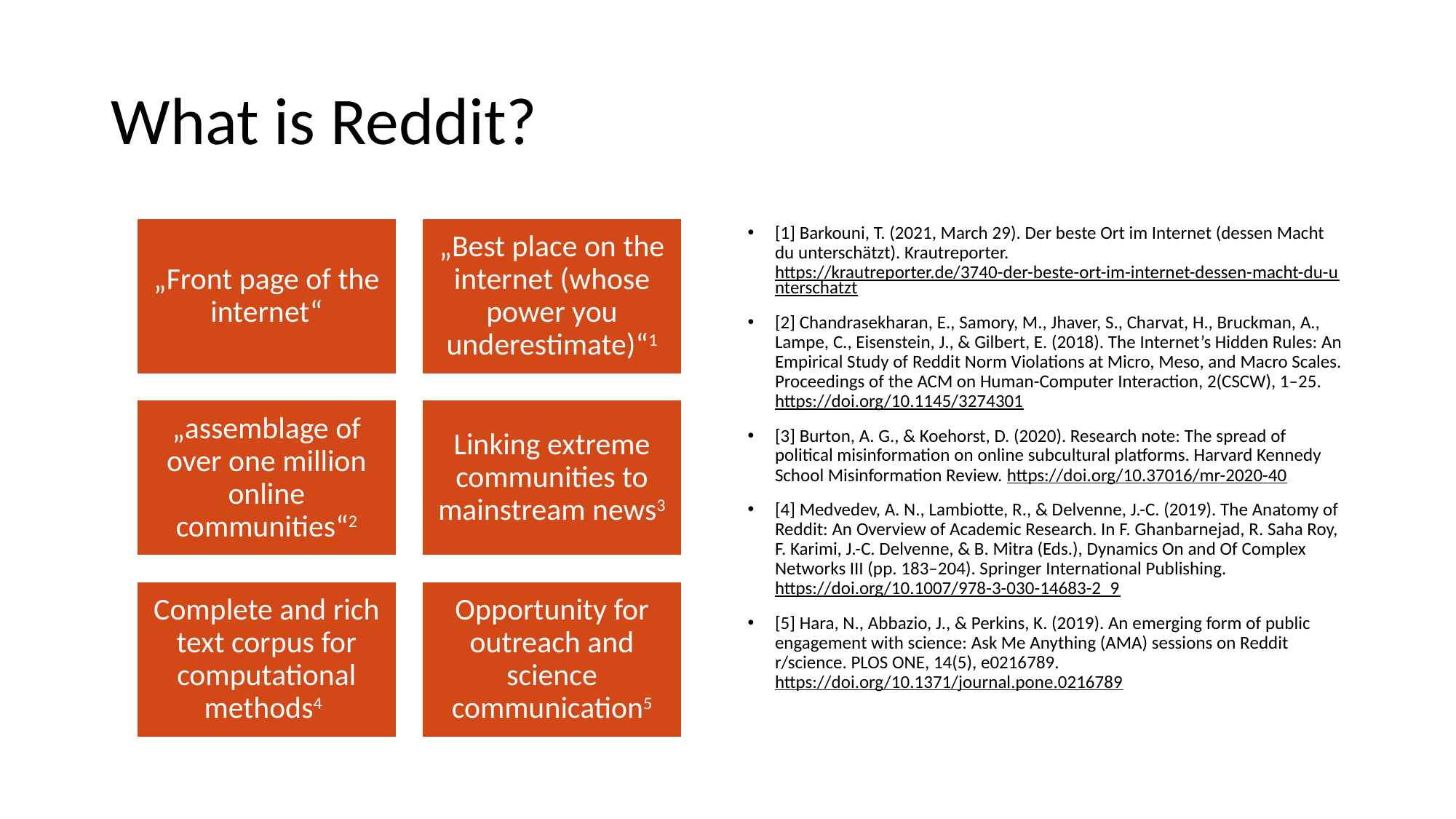

# What is Reddit?
„Front page of the internet“
„Best place on the internet (whose power you underestimate)“1
„assemblage of over one million online communities“2
Linking extreme communities to mainstream news3
Complete and rich text corpus for computational methods4
Opportunity for outreach and science communication5
[1] Barkouni, T. (2021, March 29). Der beste Ort im Internet (dessen Macht du unterschätzt). Krautreporter. https://krautreporter.de/3740-der-beste-ort-im-internet-dessen-macht-du-unterschatzt
[2] Chandrasekharan, E., Samory, M., Jhaver, S., Charvat, H., Bruckman, A., Lampe, C., Eisenstein, J., & Gilbert, E. (2018). The Internet’s Hidden Rules: An Empirical Study of Reddit Norm Violations at Micro, Meso, and Macro Scales. Proceedings of the ACM on Human-Computer Interaction, 2(CSCW), 1–25. https://doi.org/10.1145/3274301
[3] Burton, A. G., & Koehorst, D. (2020). Research note: The spread of political misinformation on online subcultural platforms. Harvard Kennedy School Misinformation Review. https://doi.org/10.37016/mr-2020-40
[4] Medvedev, A. N., Lambiotte, R., & Delvenne, J.-C. (2019). The Anatomy of Reddit: An Overview of Academic Research. In F. Ghanbarnejad, R. Saha Roy, F. Karimi, J.-C. Delvenne, & B. Mitra (Eds.), Dynamics On and Of Complex Networks III (pp. 183–204). Springer International Publishing. https://doi.org/10.1007/978-3-030-14683-2_9
[5] Hara, N., Abbazio, J., & Perkins, K. (2019). An emerging form of public engagement with science: Ask Me Anything (AMA) sessions on Reddit r/science. PLOS ONE, 14(5), e0216789. https://doi.org/10.1371/journal.pone.0216789